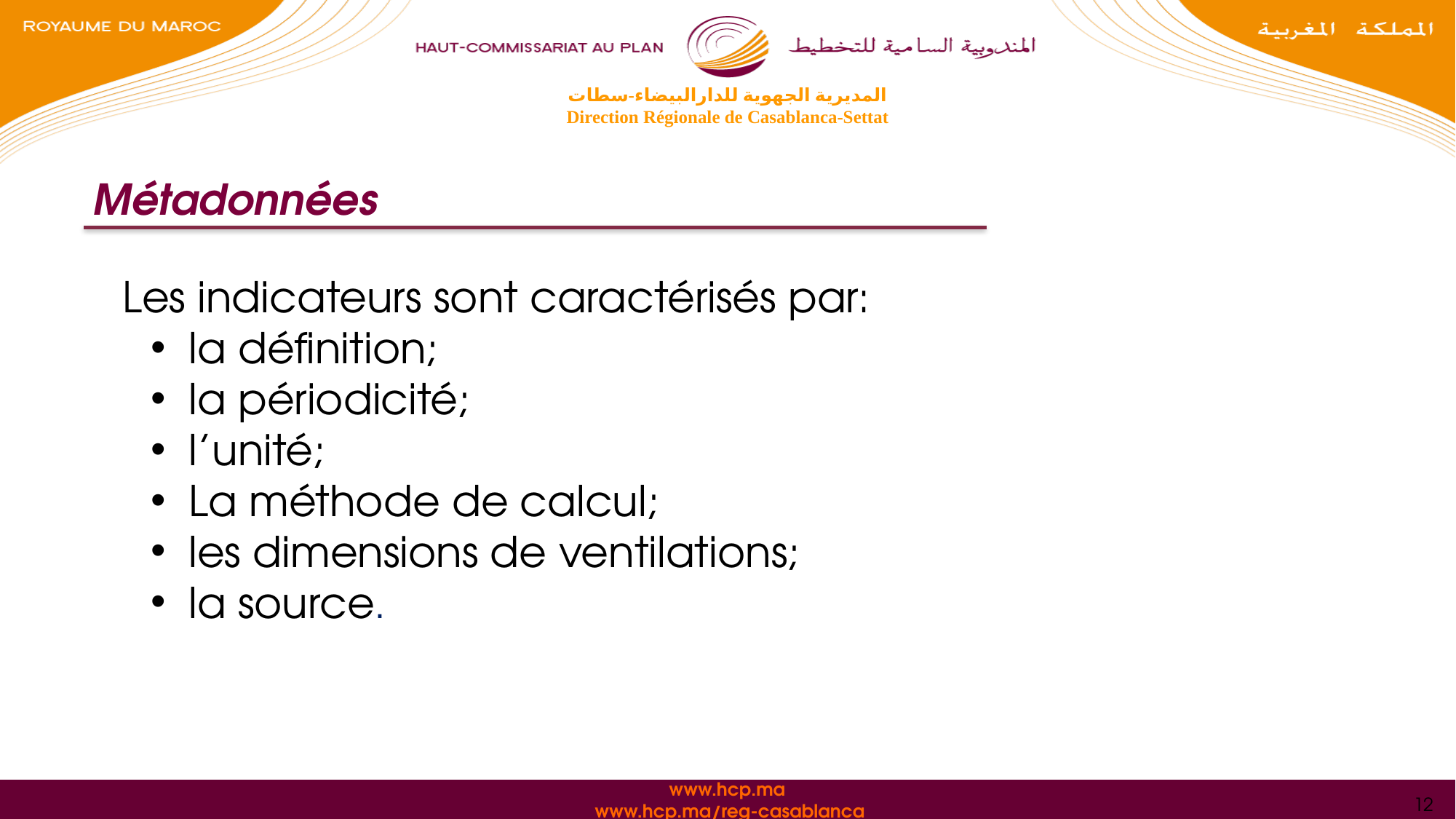

المديرية الجهوية للدارالبيضاء-سطات
Direction Régionale de Casablanca-Settat
     Métadonnées

Les indicateurs sont caractérisés par:
 la définition;
 la périodicité;
 l’unité;
 La méthode de calcul;
 les dimensions de ventilations;
 la source.
www.hcp.ma
www.hcp.ma/reg-casablanca
12

12